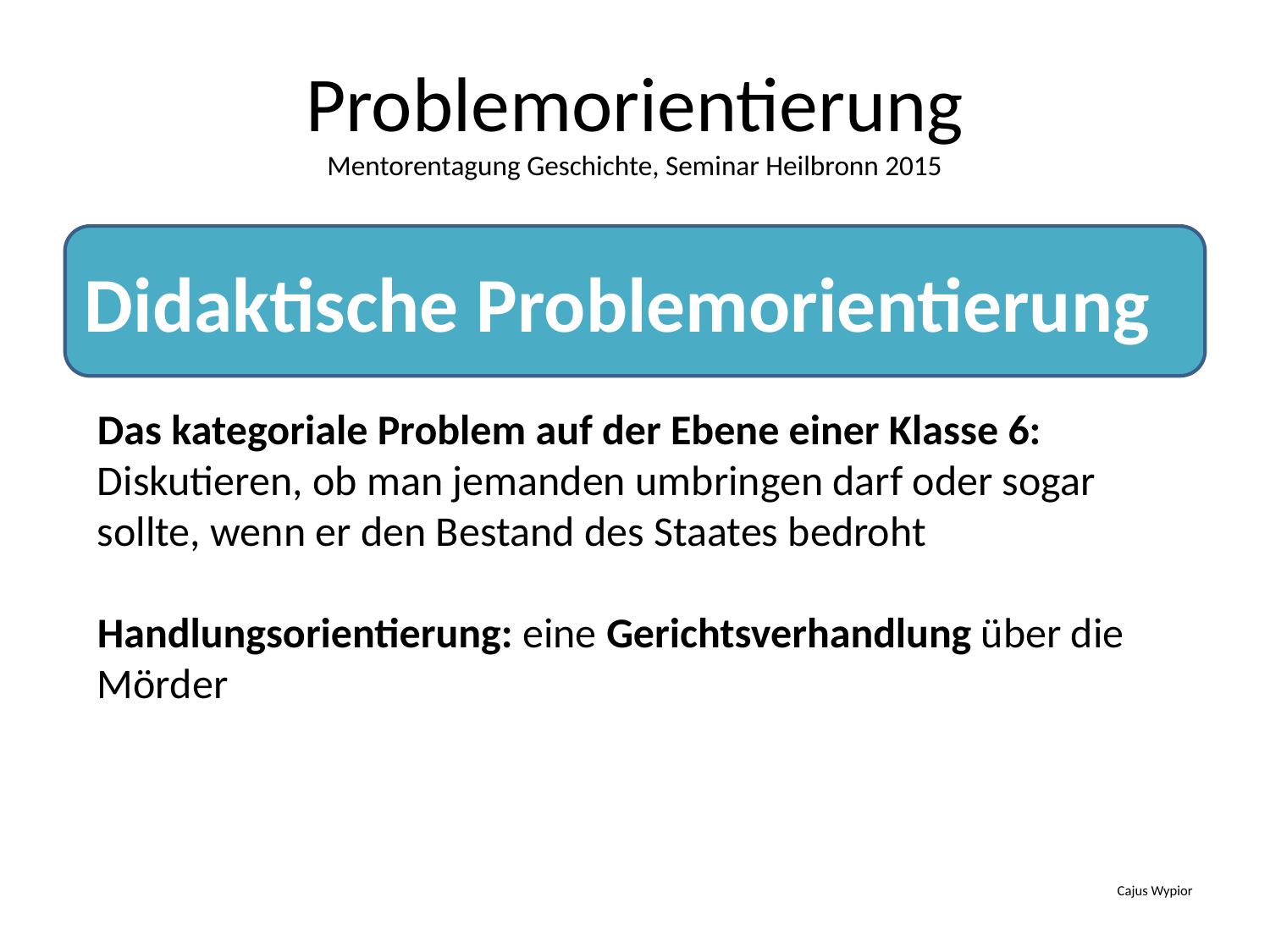

# Problemorientierung Mentorentagung Geschichte, Seminar Heilbronn 2015

Didaktische Problemorientierung
Das kategoriale Problem auf der Ebene einer Klasse 6: Diskutieren, ob man jemanden umbringen darf oder sogar sollte, wenn er den Bestand des Staates bedroht

Handlungsorientierung: eine Gerichtsverhandlung über die Mörder

Cajus Wypior